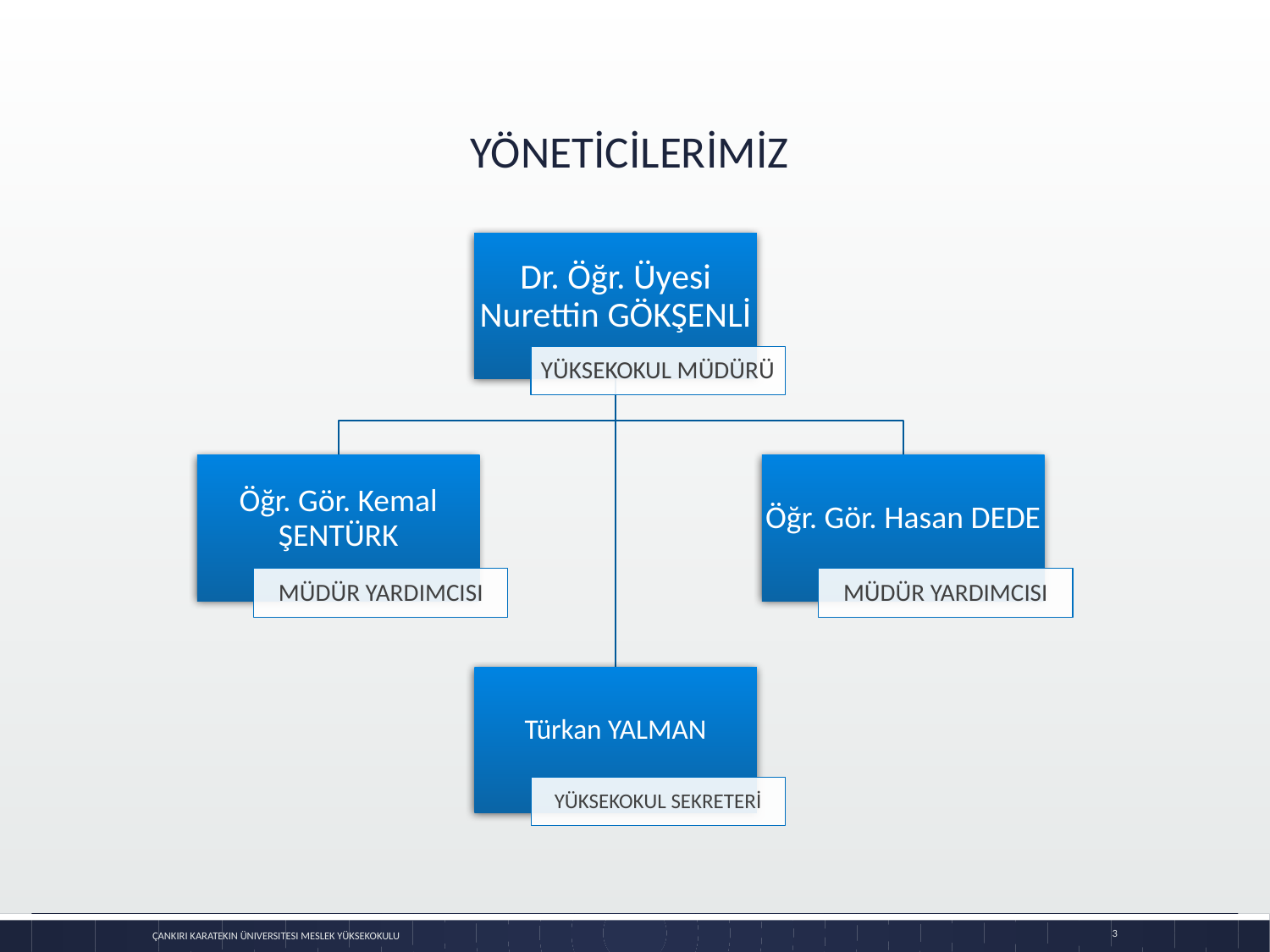

# YÖNETİCİLERİMİZ
Dr. Öğr. Üyesi Nurettin GÖKŞENLİ
YÜKSEKOKUL MÜDÜRÜ
Öğr. Gör. Kemal ŞENTÜRK
MÜDÜR YARDIMCISI
Öğr. Gör. Hasan DEDE
MÜDÜR YARDIMCISI
Türkan YALMAN
YÜKSEKOKUL SEKRETERİ
3
Çankırı Karatekin Üniversitesi Meslek Yüksekokulu